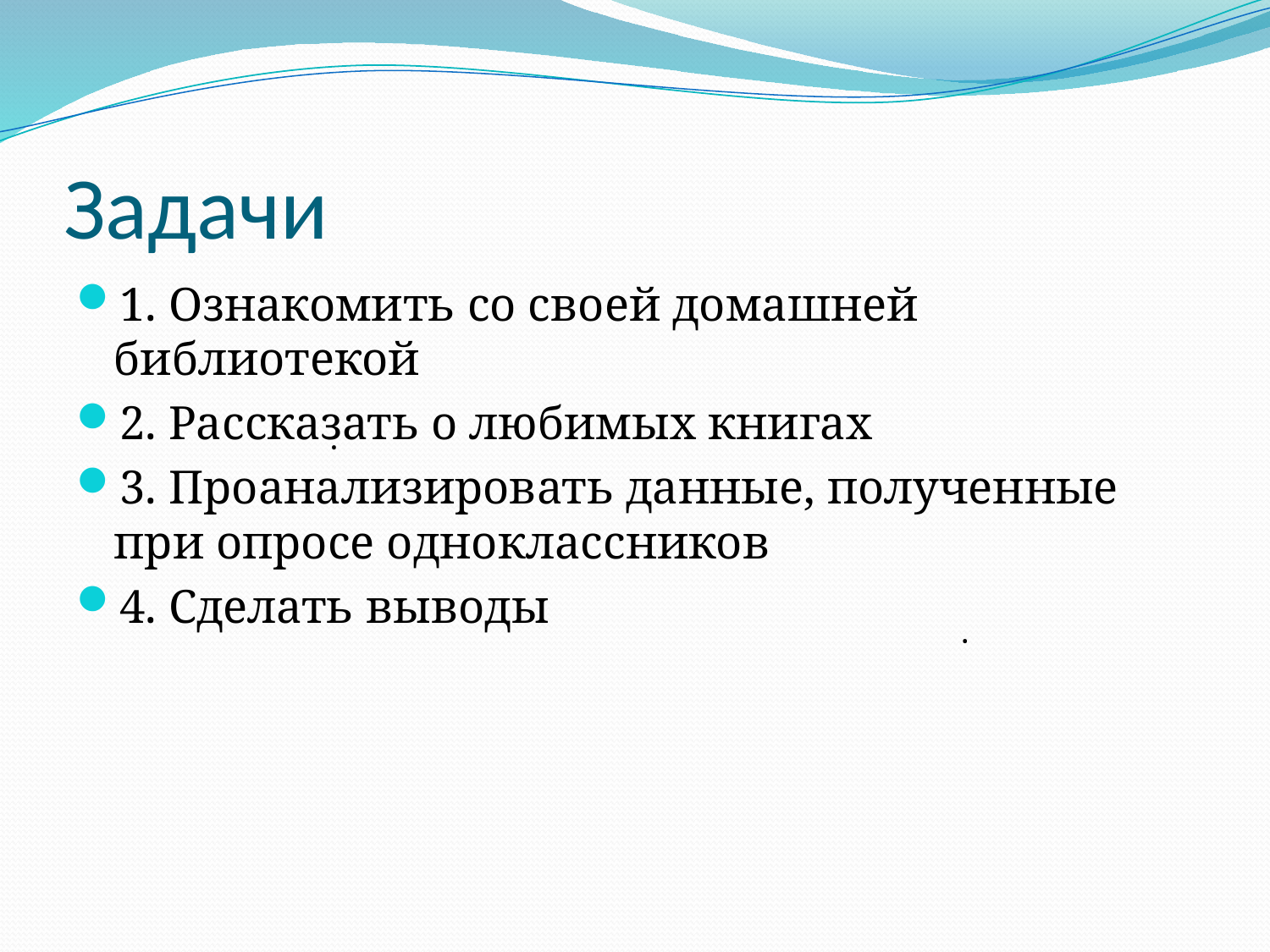

# Задачи
1. Ознакомить со своей домашней библиотекой
2. Рассказать о любимых книгах
3. Проанализировать данные, полученные при опросе одноклассников
4. Сделать выводы

.
.